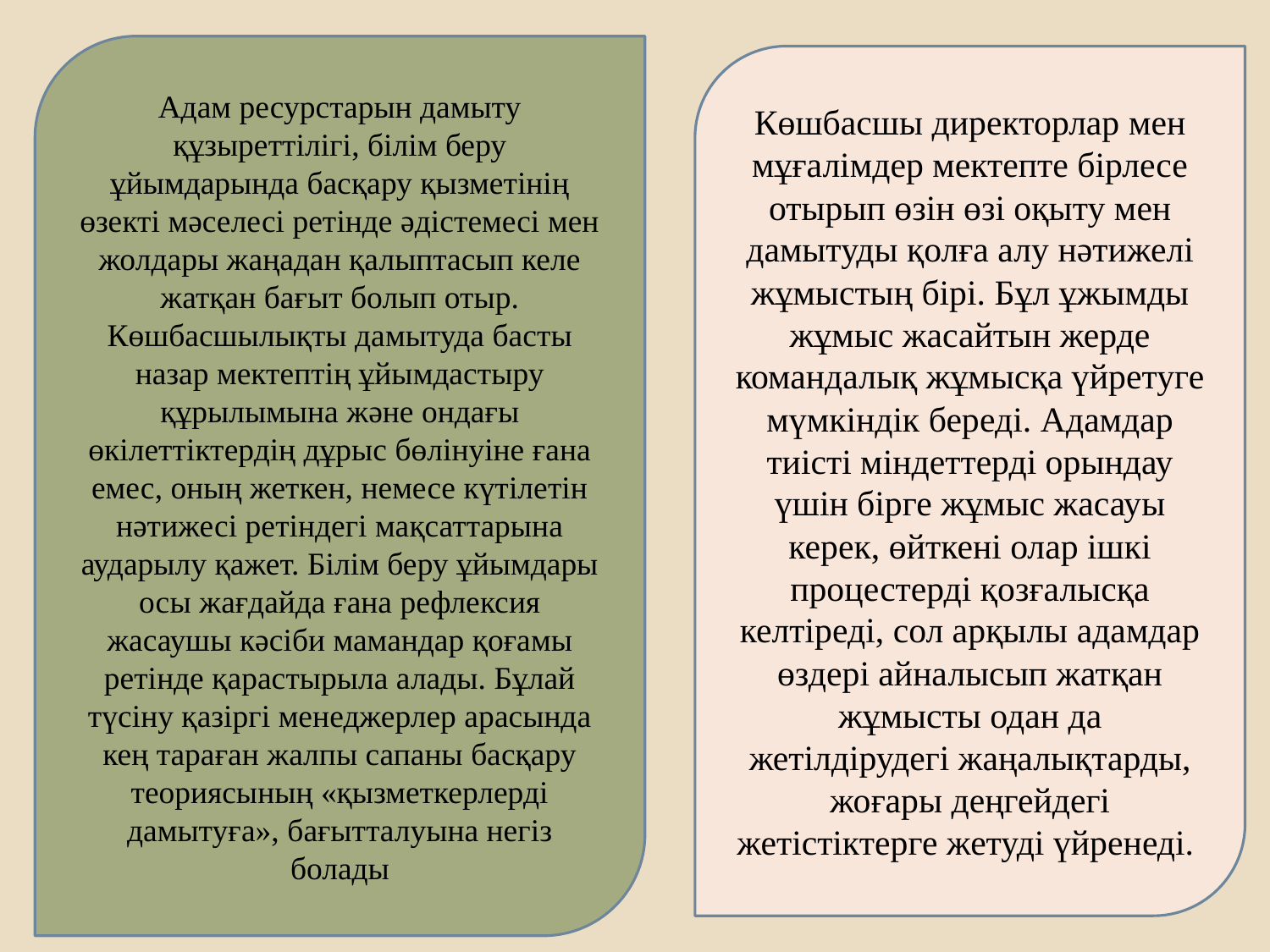

Адам ресурстарын дамыту құзыреттілігі, білім беру ұйымдарында басқару қызметінің өзекті мəселесі ретінде əдістемесі мен жолдары жаңадан қалыптасып келе жатқан бағыт болып отыр. Көшбасшылықты дамытуда басты назар мектептің ұйымдастыру құрылымына жəне ондағы өкілеттіктердің дұрыс бөлінуіне ғана емес, оның жеткен, немесе күтілетін нəтижесі ретіндегі мақсаттарына аударылу қажет. Білім беру ұйымдары осы жағдайда ғана рефлексия жасаушы кəсіби мамандар қоғамы ретінде қарастырыла алады. Бұлай түсіну қазіргі менеджерлер арасында кең тараған жалпы сапаны басқару теориясының «қызметкерлерді дамытуға», бағытталуына негіз болады
Көшбасшы директорлар мен мұғалімдер мектепте бірлесе отырып өзін өзі оқыту мен дамытуды қолға алу нəтижелі жұмыстың бірі. Бұл ұжымды жұмыс жасайтын жерде командалық жұмысқа үйретуге мүмкіндік береді. Адамдар тиісті міндеттерді орындау үшін бірге жұмыс жасауы керек, өйткені олар ішкі процестерді қозғалысқа келтіреді, сол арқылы адамдар өздері айналысып жатқан жұмысты одан да жетілдірудегі жаңалықтарды, жоғары деңгейдегі жетістіктерге жетуді үйренеді.